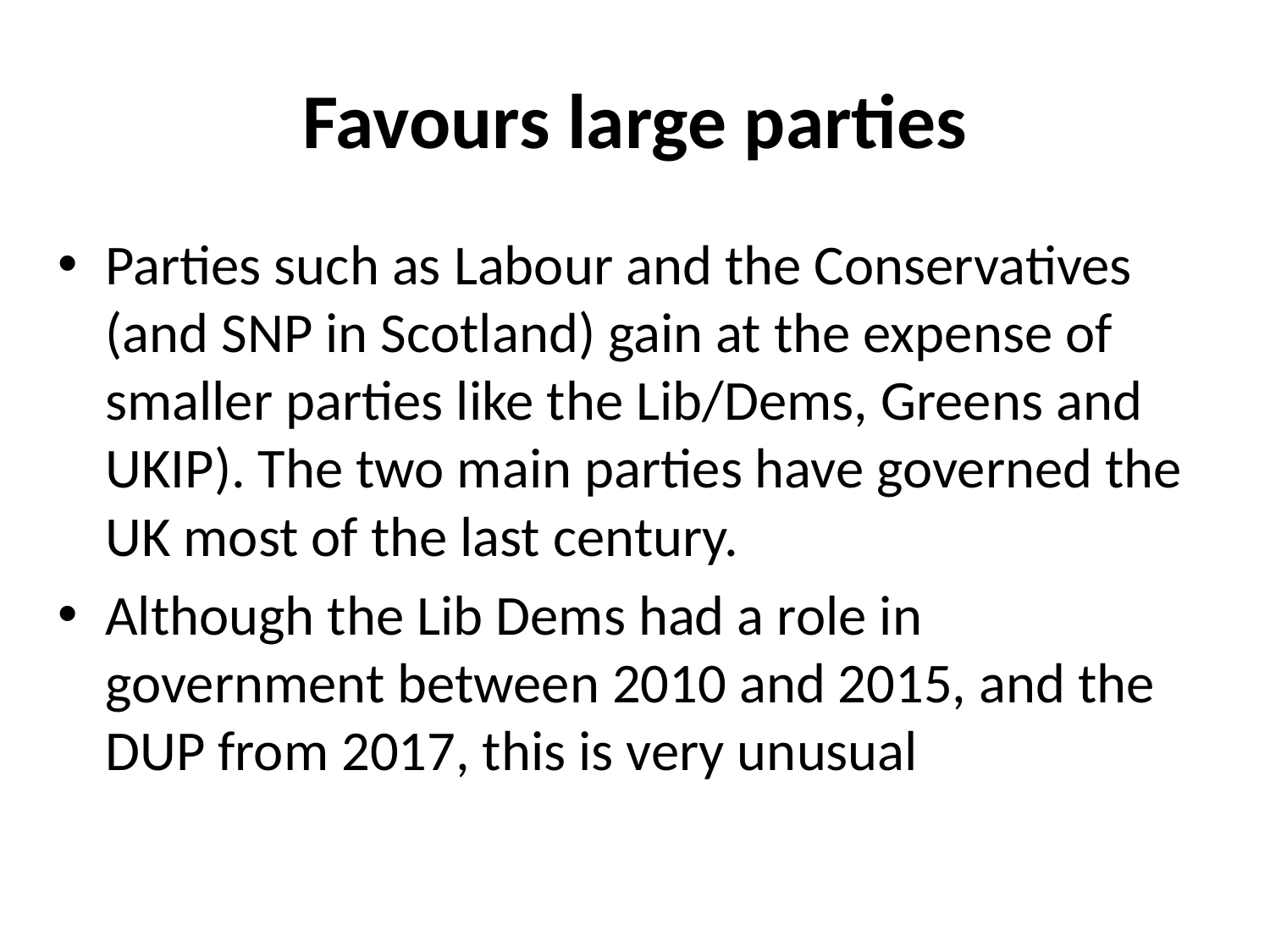

# Favours large parties
Parties such as Labour and the Conservatives (and SNP in Scotland) gain at the expense of smaller parties like the Lib/Dems, Greens and UKIP). The two main parties have governed the UK most of the last century.
Although the Lib Dems had a role in government between 2010 and 2015, and the DUP from 2017, this is very unusual